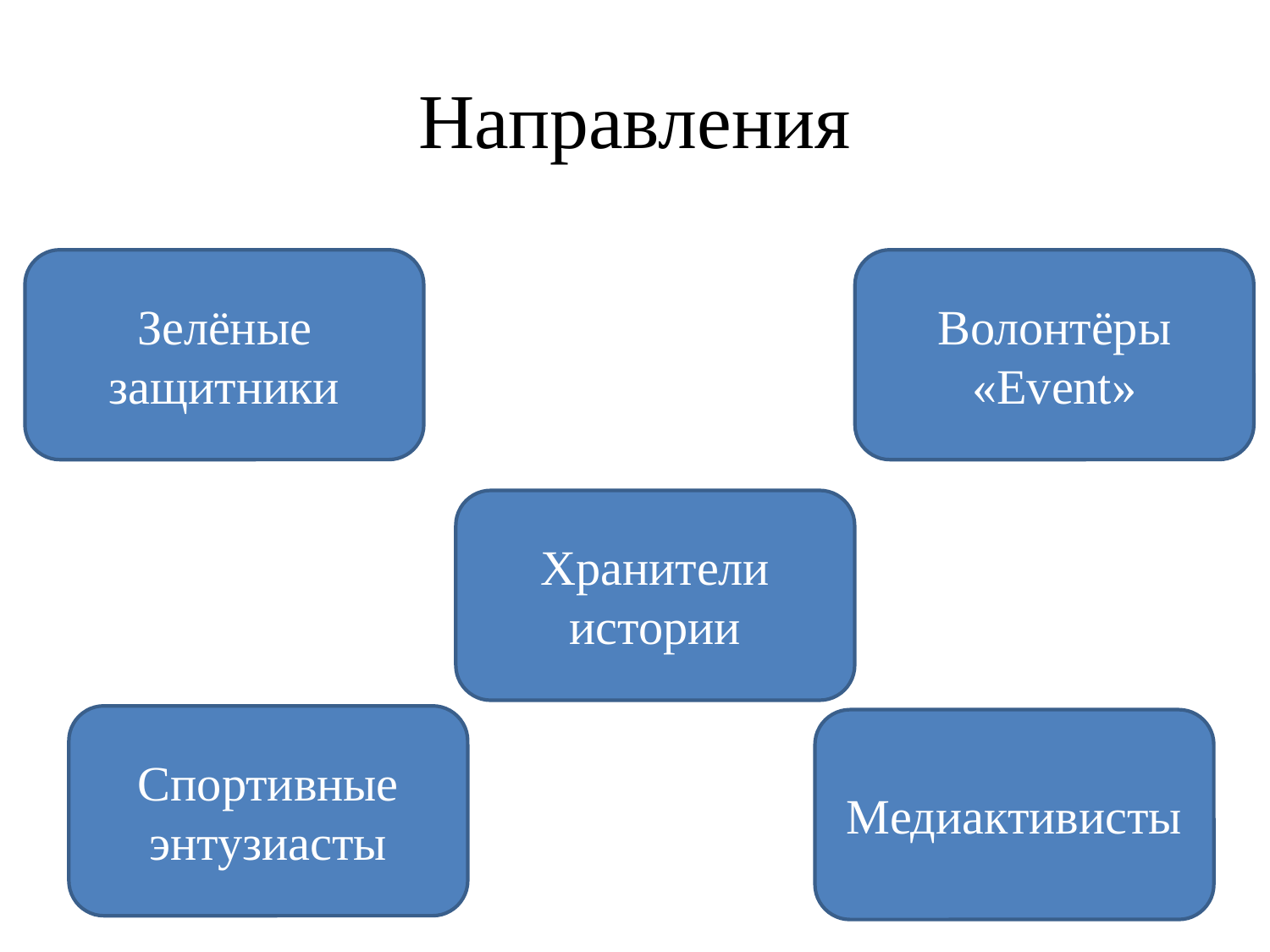

# Направления
Зелёные защитники
Волонтёры «Event»
Хранители истории
Спортивные энтузиасты
Медиактивисты